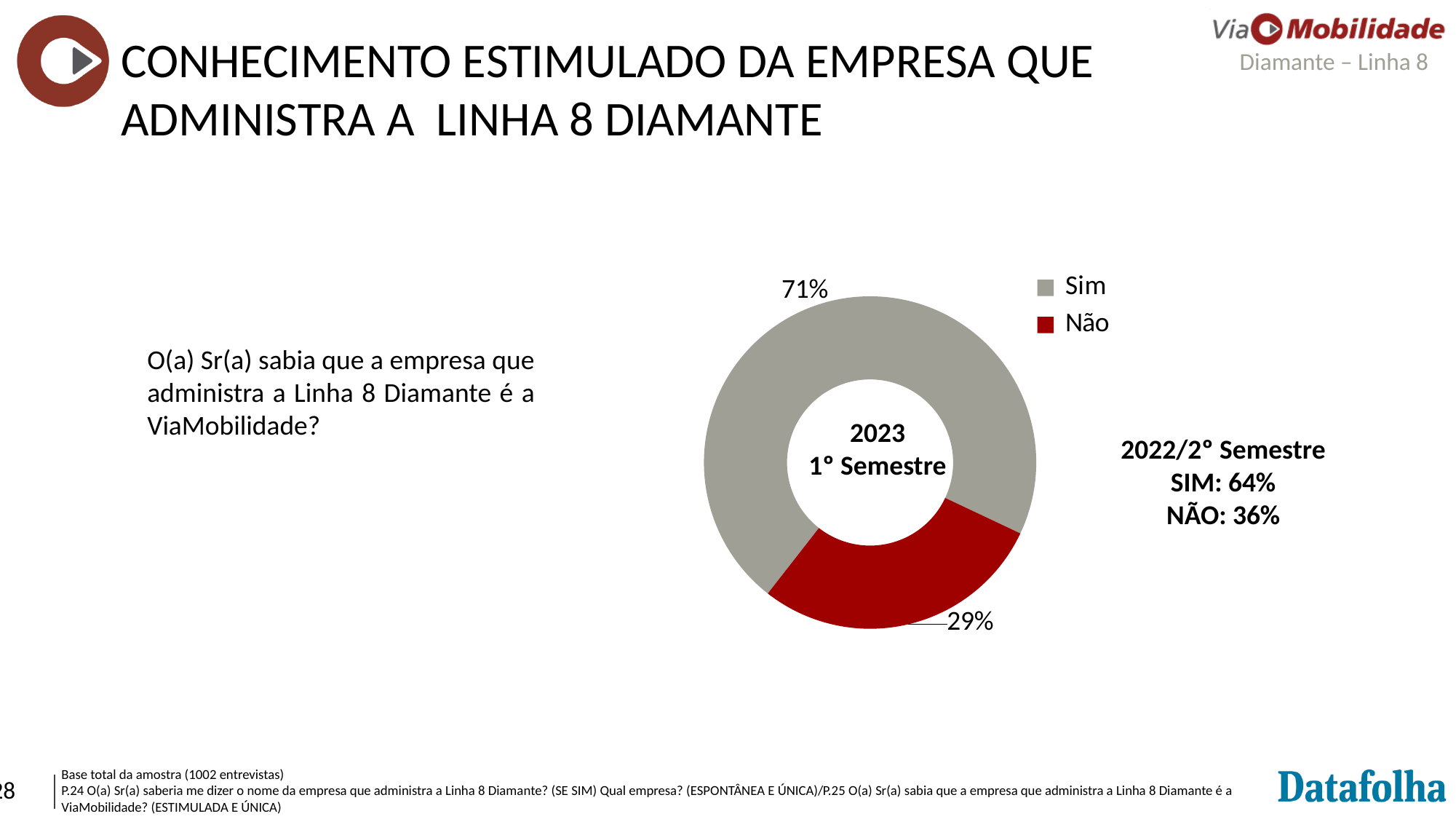

CONHECIMENTO ESTIMULADO DA EMPRESA QUE ADMINISTRA A  LINHA 8 DIAMANTE

[unsupported chart]

O(a) Sr(a) sabia que a empresa que administra a Linha 8 Diamante é a ViaMobilidade?
2022/2º Semestre
SIM: 64%
NÃO: 36%
2023
1º Semestre
Base total da amostra (1002 entrevistas)
P.24 O(a) Sr(a) saberia me dizer o nome da empresa que administra a Linha 8 Diamante? (SE SIM) Qual empresa? (ESPONTÂNEA E ÚNICA)/P.25 O(a) Sr(a) sabia que a empresa que administra a Linha 8 Diamante é a ViaMobilidade? (ESTIMULADA E ÚNICA)